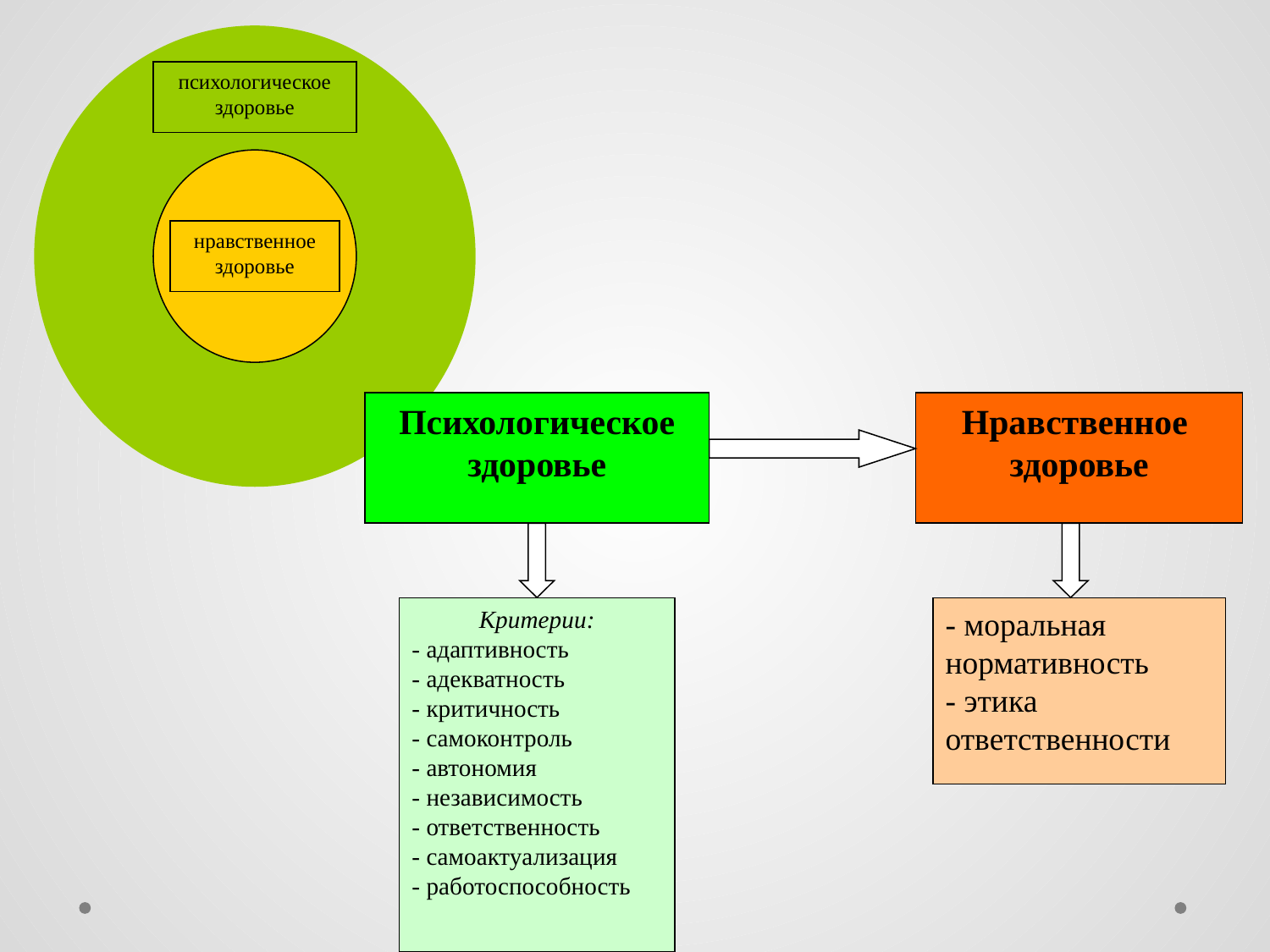

психологическое здоровье

нравственное
здоровье

Психологическое здоровье
Нравственное  здоровье

Критерии:
- адаптивность
- адекватность
- критичность
- самоконтроль
- автономия
- независимость
- ответственность
- самоактуализация
- работоспособность

- моральная нормативность
- этика ответственности